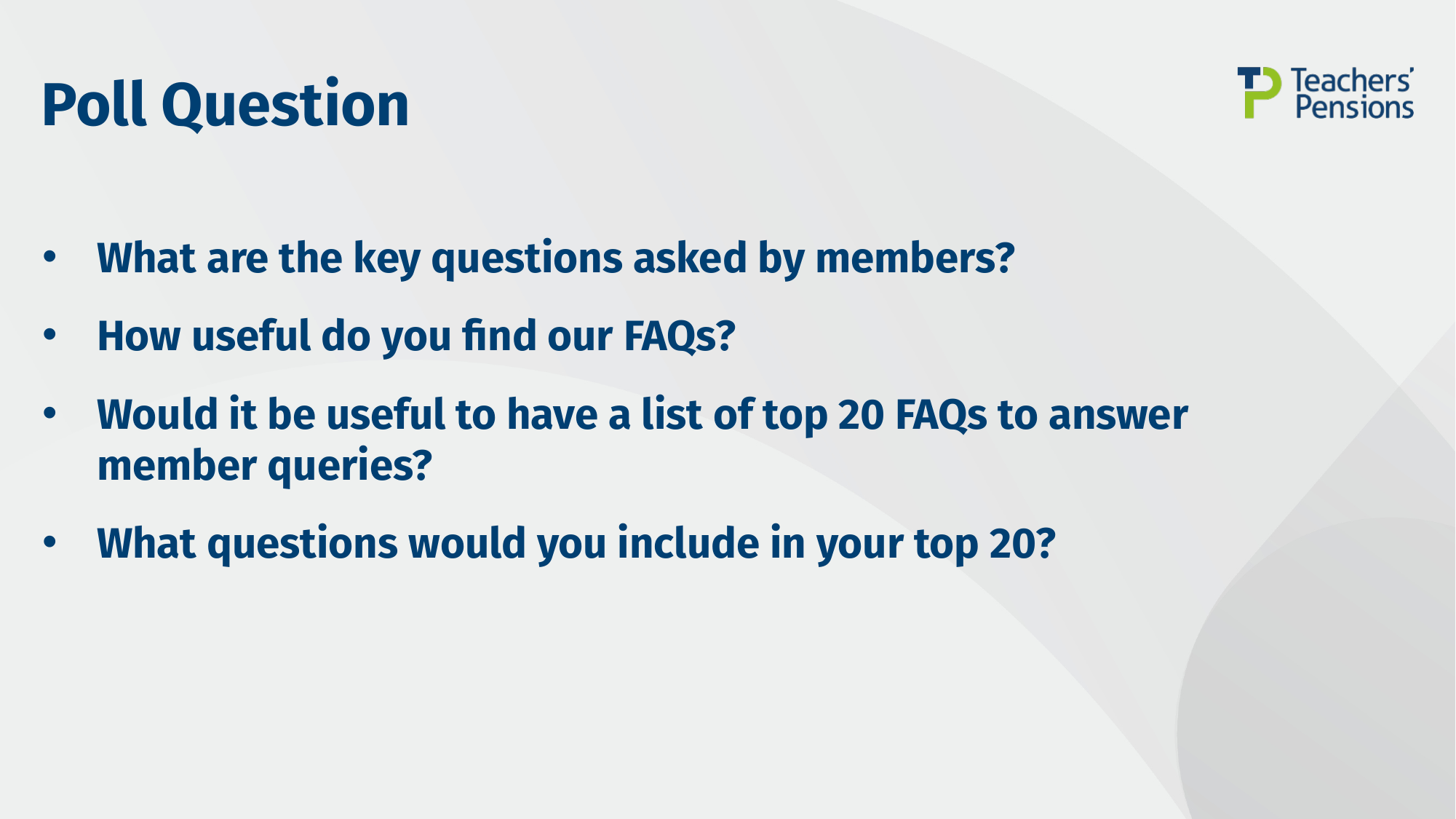

# Poll Question

What are the key questions asked by members?
How useful do you find our FAQs?
Would it be useful to have a list of top 20 FAQs to answer member queries?
What questions would you include in your top 20?